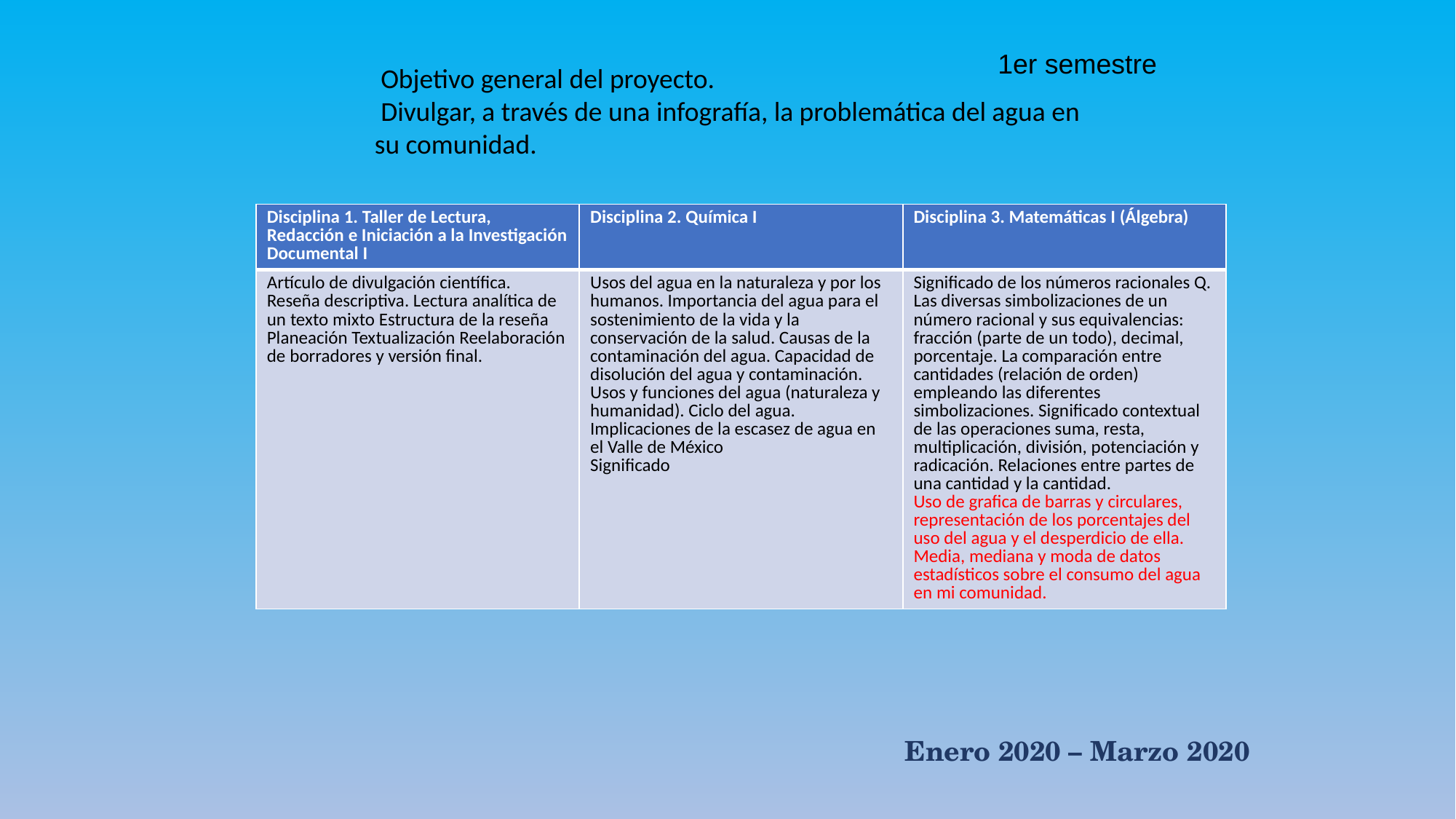

1er semestre
 Objetivo general del proyecto.
 Divulgar, a través de una infografía, la problemática del agua en su comunidad.
| Disciplina 1. Taller de Lectura, Redacción e Iniciación a la Investigación Documental I | Disciplina 2. Química I | Disciplina 3. Matemáticas I (Álgebra) |
| --- | --- | --- |
| Artículo de divulgación científica. Reseña descriptiva. Lectura analítica de un texto mixto Estructura de la reseña Planeación Textualización Reelaboración de borradores y versión final. | Usos del agua en la naturaleza y por los humanos. Importancia del agua para el sostenimiento de la vida y la conservación de la salud. Causas de la contaminación del agua. Capacidad de disolución del agua y contaminación. Usos y funciones del agua (naturaleza y humanidad). Ciclo del agua. Implicaciones de la escasez de agua en el Valle de México Significado | Significado de los números racionales Q. Las diversas simbolizaciones de un número racional y sus equivalencias: fracción (parte de un todo), decimal, porcentaje. La comparación entre cantidades (relación de orden) empleando las diferentes simbolizaciones. Significado contextual de las operaciones suma, resta, multiplicación, división, potenciación y radicación. Relaciones entre partes de una cantidad y la cantidad. Uso de grafica de barras y circulares, representación de los porcentajes del uso del agua y el desperdicio de ella. Media, mediana y moda de datos estadísticos sobre el consumo del agua en mi comunidad. |
Enero 2020 – Marzo 2020